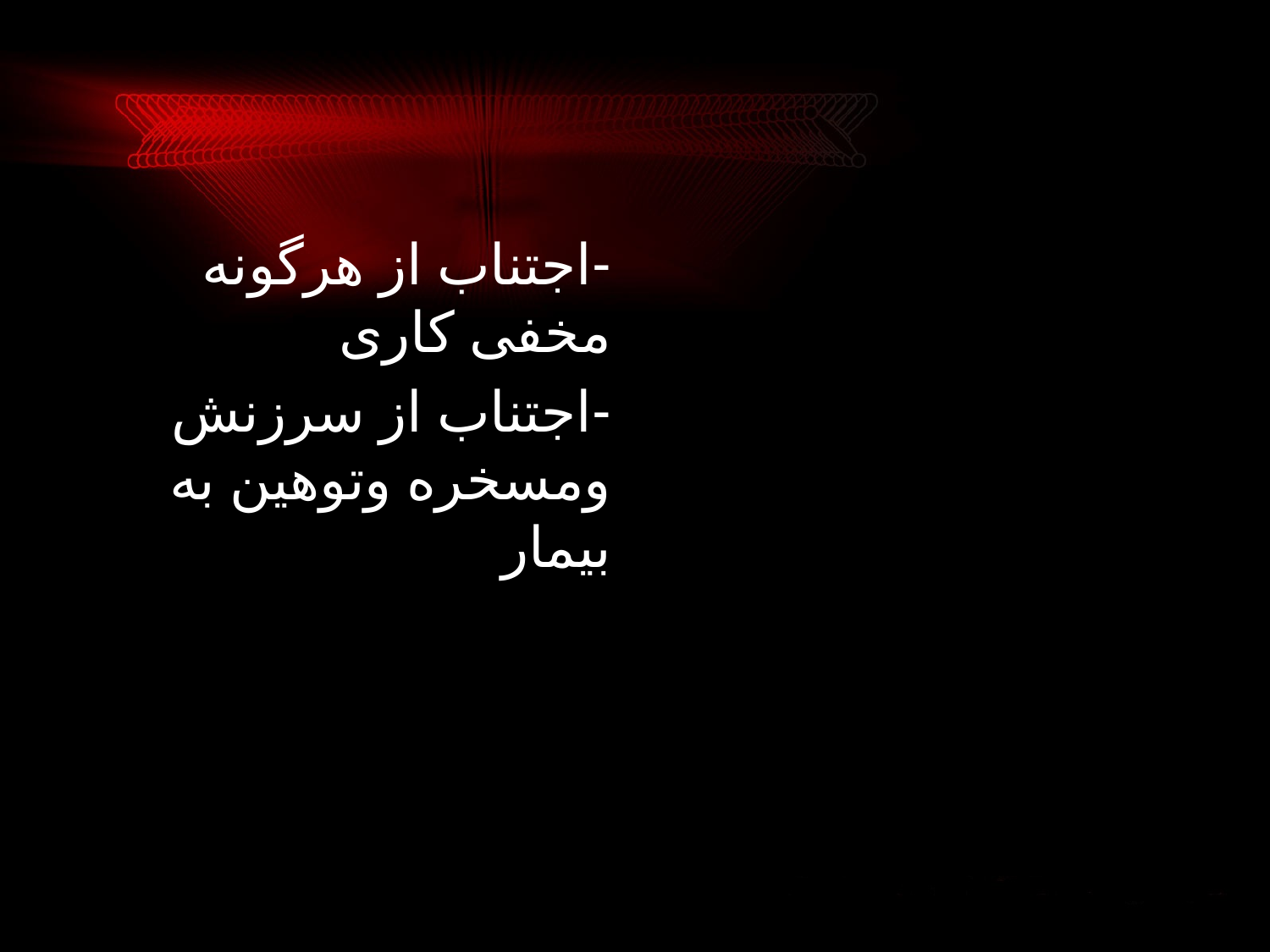

#
-اجتناب از هرگونه مخفی کاری
-اجتناب از سرزنش ومسخره وتوهین به بیمار